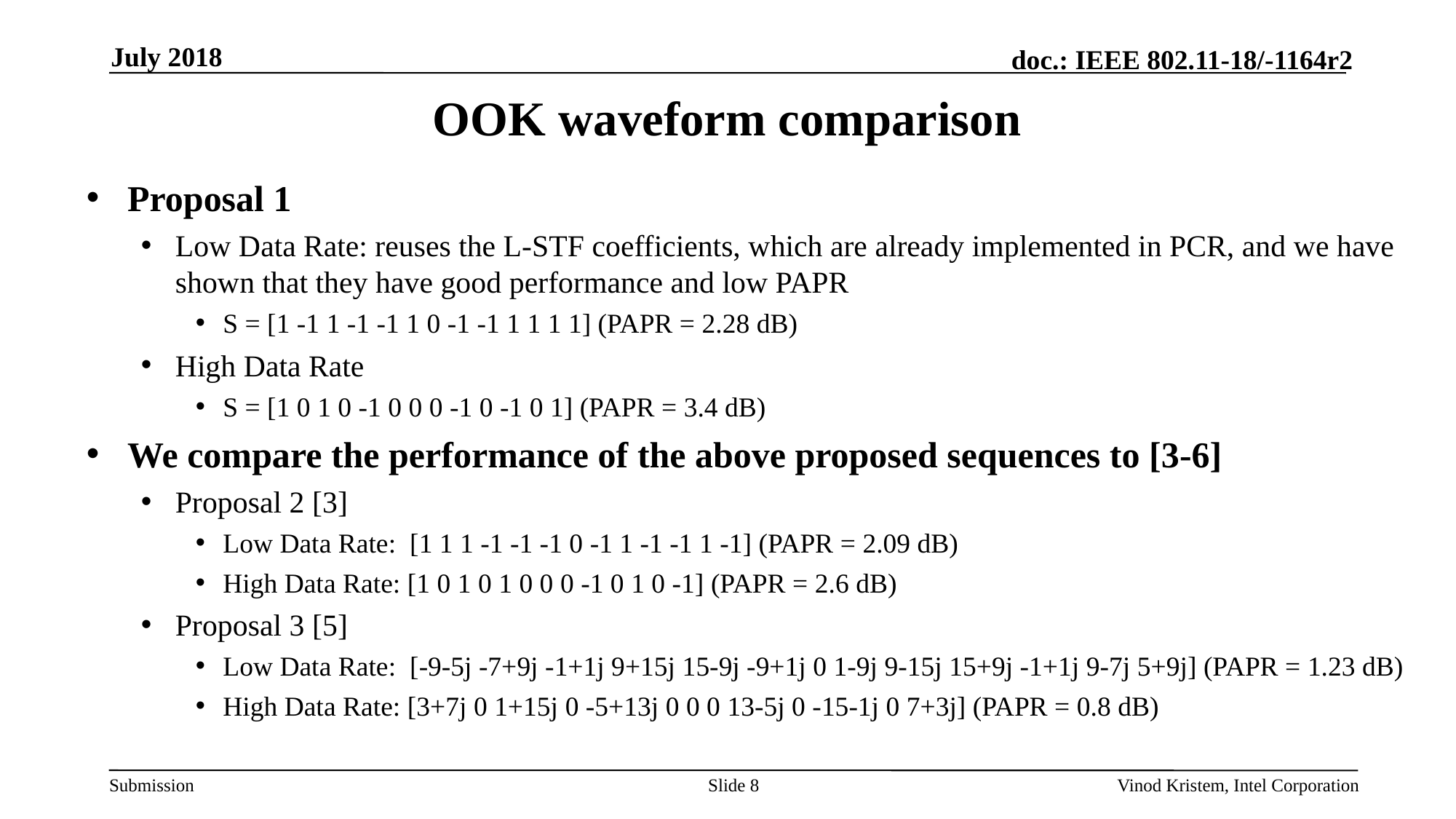

July 2018
# OOK waveform comparison
Proposal 1
Low Data Rate: reuses the L-STF coefficients, which are already implemented in PCR, and we have shown that they have good performance and low PAPR
S = [1 -1 1 -1 -1 1 0 -1 -1 1 1 1 1] (PAPR = 2.28 dB)
High Data Rate
S = [1 0 1 0 -1 0 0 0 -1 0 -1 0 1] (PAPR = 3.4 dB)
We compare the performance of the above proposed sequences to [3-6]
Proposal 2 [3]
Low Data Rate:  [1 1 1 -1 -1 -1 0 -1 1 -1 -1 1 -1] (PAPR = 2.09 dB)
High Data Rate: [1 0 1 0 1 0 0 0 -1 0 1 0 -1] (PAPR = 2.6 dB)
Proposal 3 [5]
Low Data Rate:  [-9-5j -7+9j -1+1j 9+15j 15-9j -9+1j 0 1-9j 9-15j 15+9j -1+1j 9-7j 5+9j] (PAPR = 1.23 dB)
High Data Rate: [3+7j 0 1+15j 0 -5+13j 0 0 0 13-5j 0 -15-1j 0 7+3j] (PAPR = 0.8 dB)
Slide 8
Vinod Kristem, Intel Corporation